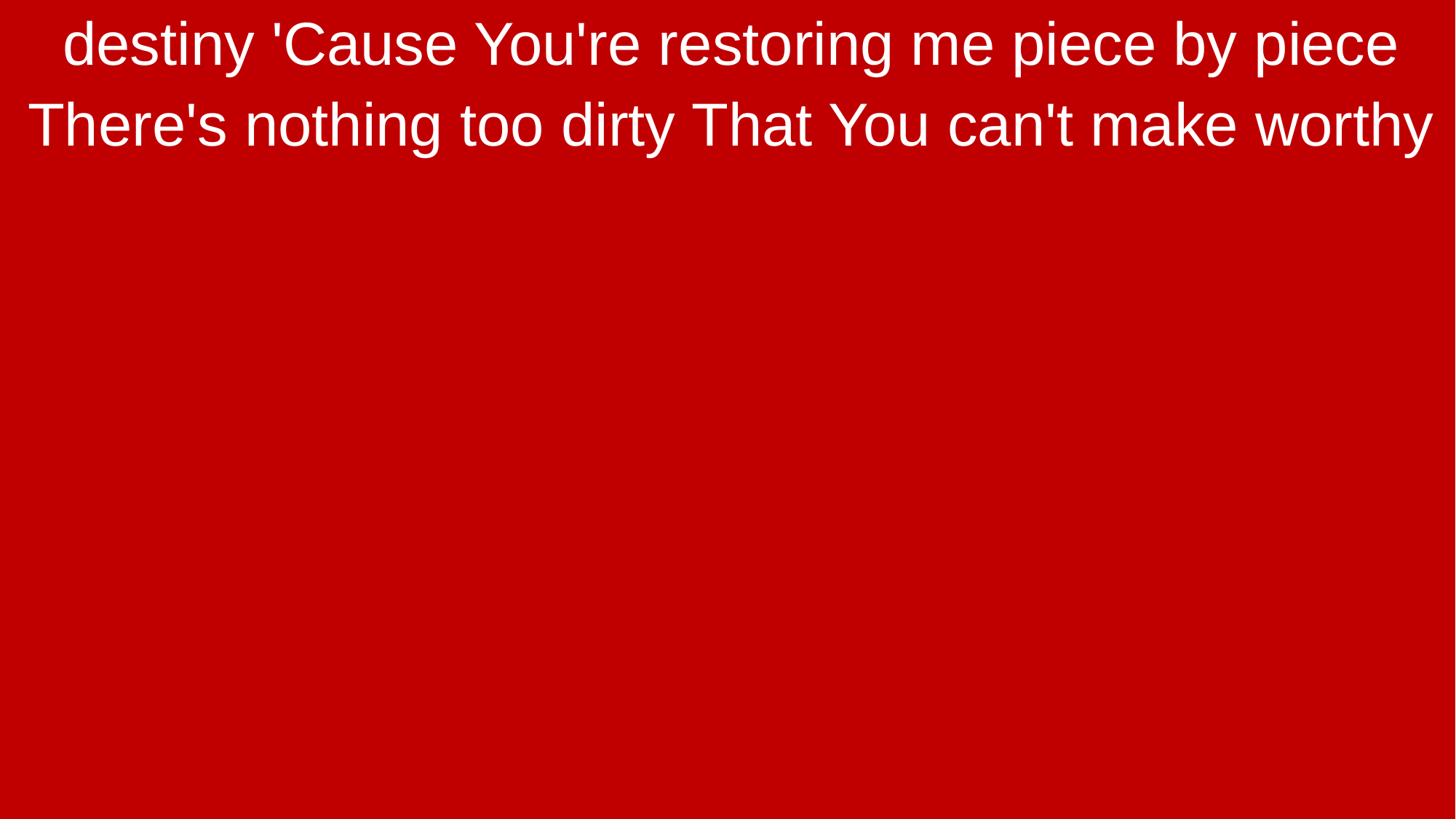

destiny 'Cause You're restoring me piece by piece
There's nothing too dirty That You can't make worthy